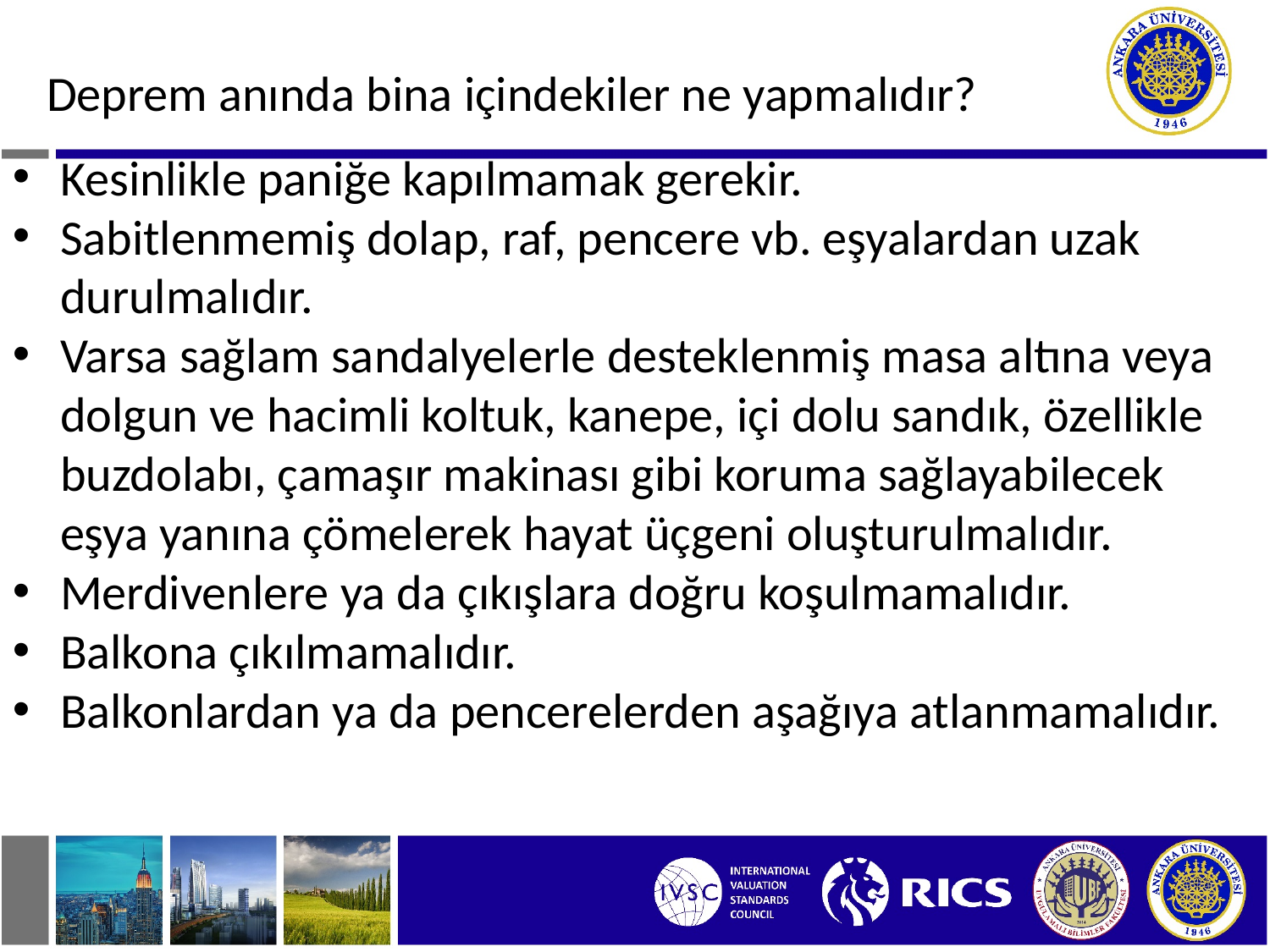

Deprem anında bina içindekiler ne yapmalıdır?
Kesinlikle paniğe kapıl­mamak gerekir.
Sabitlenmemiş dolap, raf, pencere vb. eşyalar­dan uzak durulmalıdır.
Varsa sağlam sandalye­lerle desteklenmiş masa altına veya dolgun ve hacimli koltuk, kanepe, içi dolu sandık, özellikle buzdo­labı, çamaşır makinası gibi koruma sağlayabilecek eşya yanına çömelerek hayat üçgeni oluştu­rulmalıdır.
Merdivenlere ya da çıkışlara doğru koşulmamalıdır.
Balkona çıkılmamalıdır.
Balkonlardan ya da pencerelerden aşağıya atlanmamalıdır.